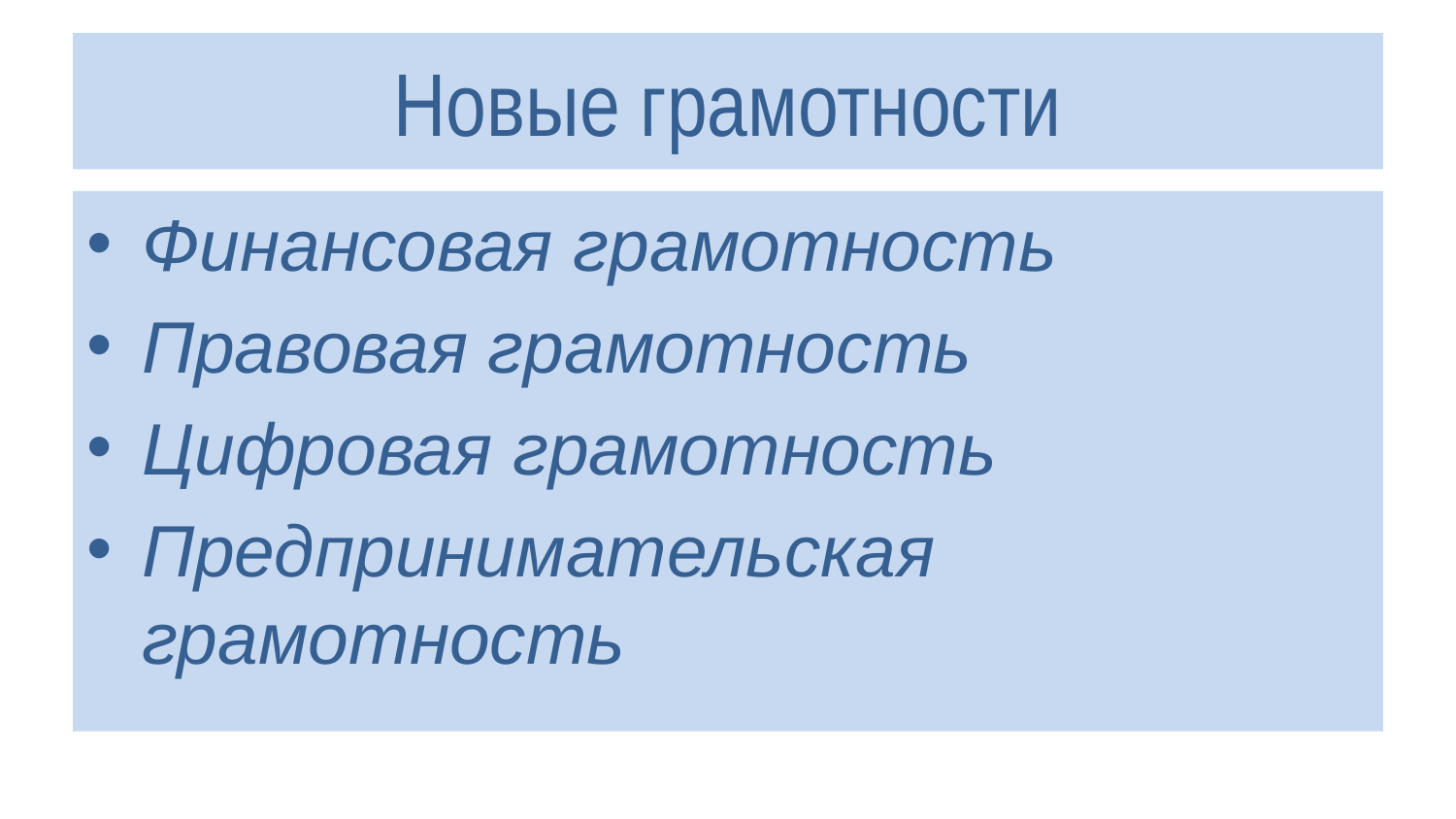

Новые грамотности
Финансовая грамотность
Правовая грамотность
Цифровая грамотность
Предпринимательская грамотность